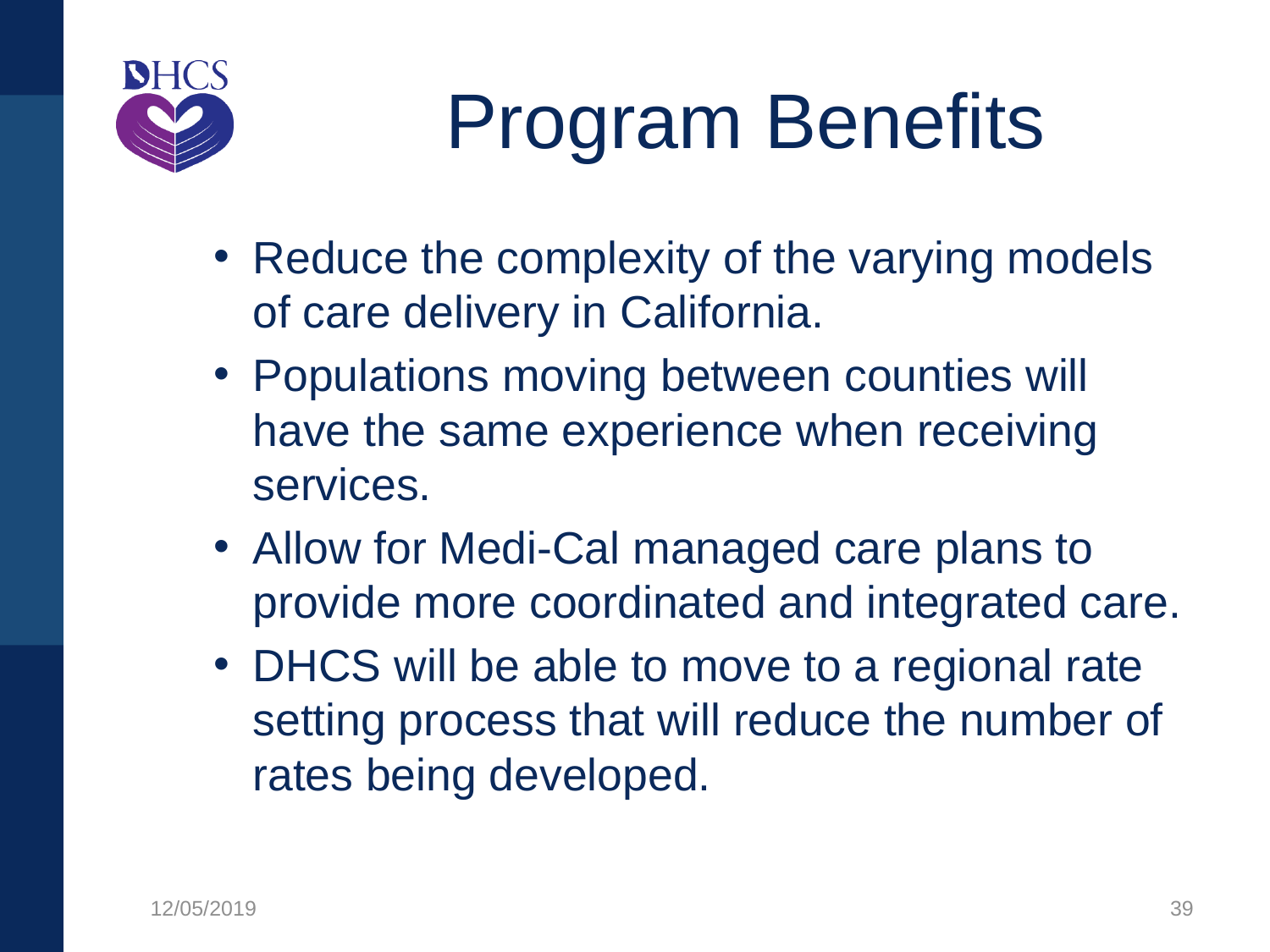

# Program Benefits
Reduce the complexity of the varying models of care delivery in California.
Populations moving between counties will have the same experience when receiving services.
Allow for Medi-Cal managed care plans to provide more coordinated and integrated care.
DHCS will be able to move to a regional rate setting process that will reduce the number of rates being developed.

12/05/2019
39